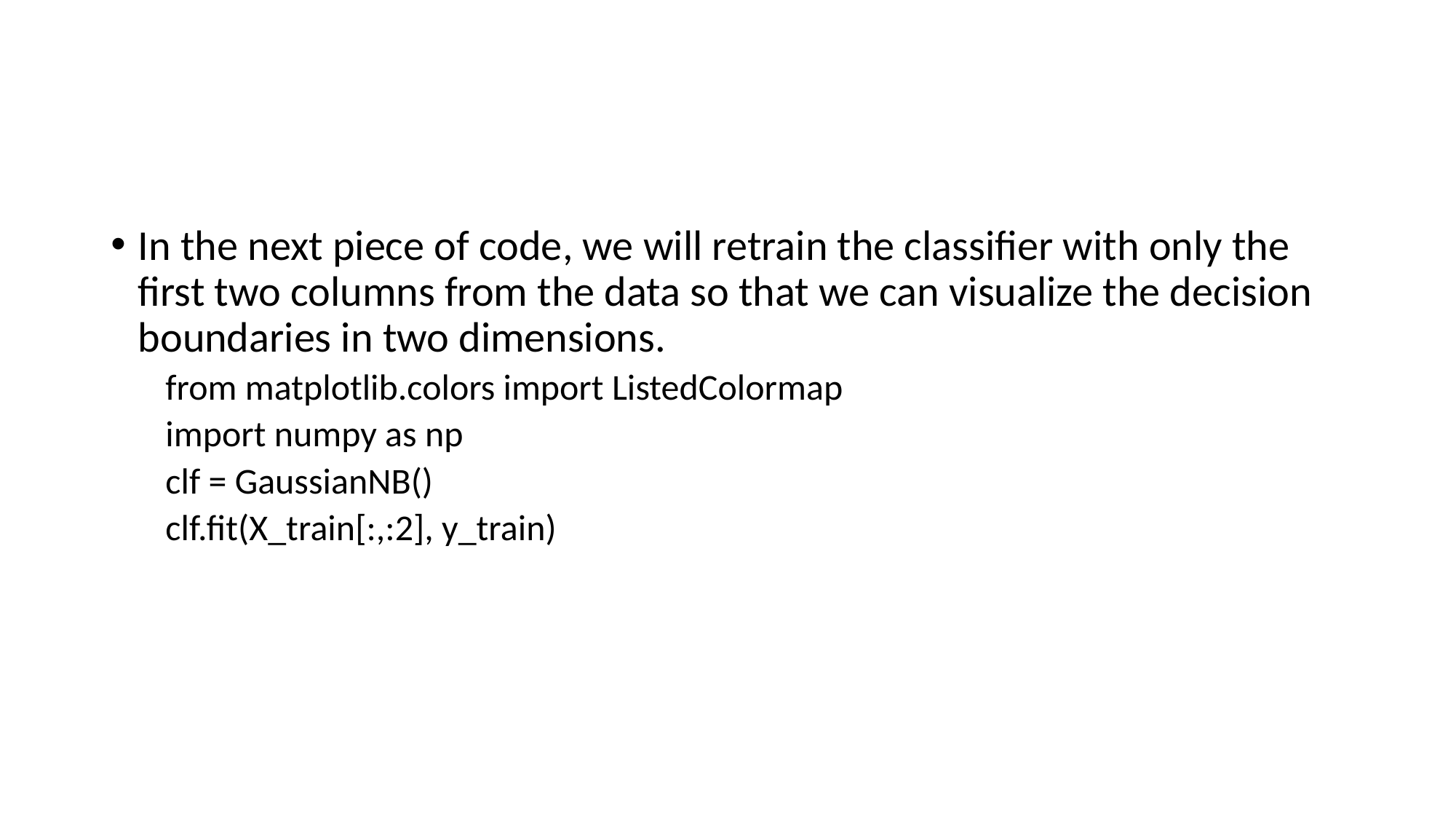

#
In the next piece of code, we will retrain the classifier with only the first two columns from the data so that we can visualize the decision boundaries in two dimensions.
from matplotlib.colors import ListedColormap
import numpy as np
clf = GaussianNB()
clf.fit(X_train[:,:2], y_train)